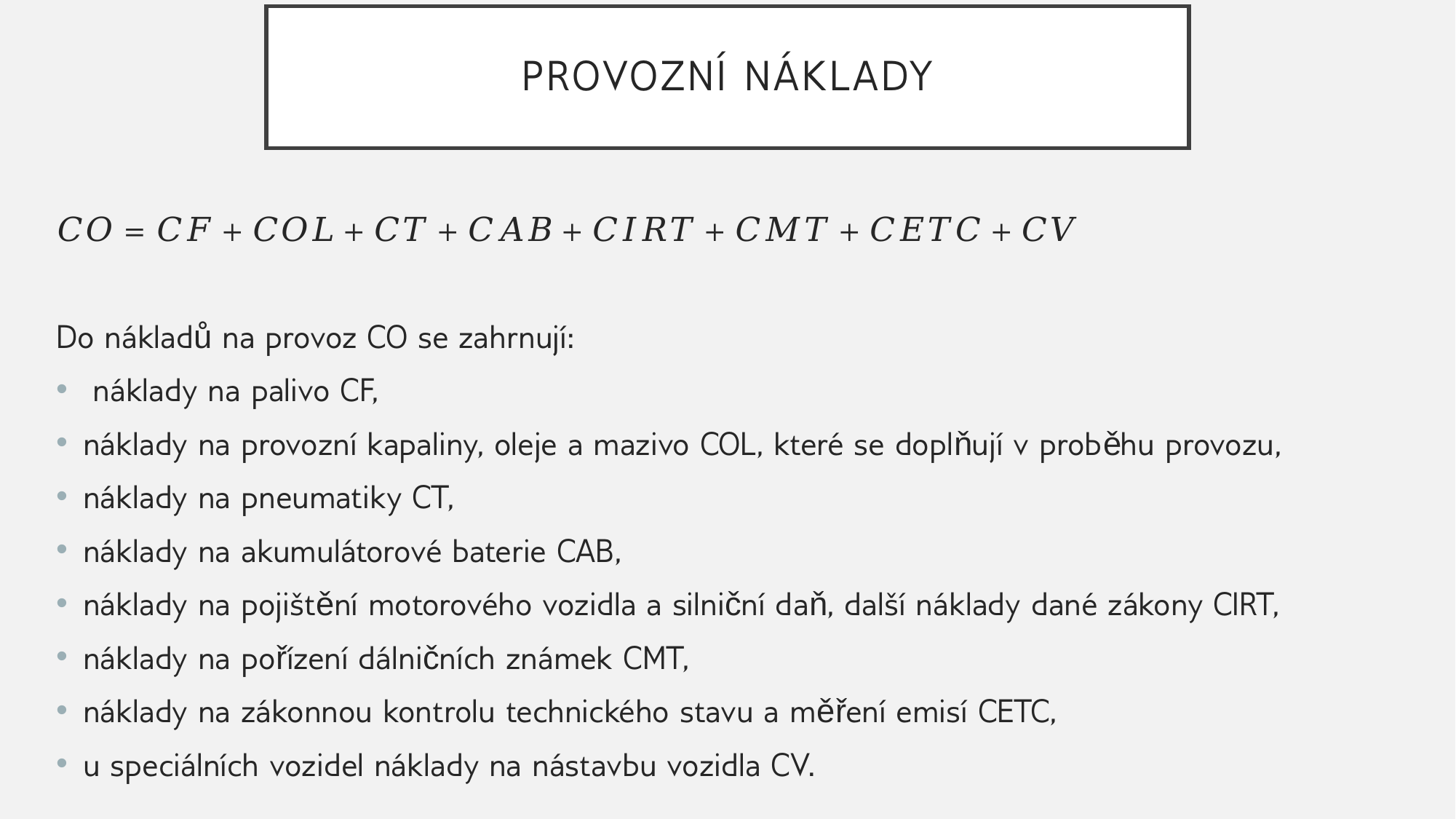

# PROVOZNÍ NÁKLADY
𝐶𝑂 = 𝐶𝐹 + 𝐶𝑂𝐿 + 𝐶𝑇 + 𝐶𝐴𝐵 + 𝐶𝐼𝑅𝑇 + 𝐶𝑀𝑇 + 𝐶𝐸𝑇𝐶 + 𝐶𝑉

Do nákladů na provoz CO se zahrnují:
 náklady na palivo CF,
náklady na provozní kapaliny, oleje a mazivo COL, které se doplňují v proběhu provozu,
náklady na pneumatiky CT,
náklady na akumulátorové baterie CAB,
náklady na pojištění motorového vozidla a silniční daň, další náklady dané zákony CIRT,
náklady na pořízení dálničních známek CMT,
náklady na zákonnou kontrolu technického stavu a měření emisí CETC,
u speciálních vozidel náklady na nástavbu vozidla CV.